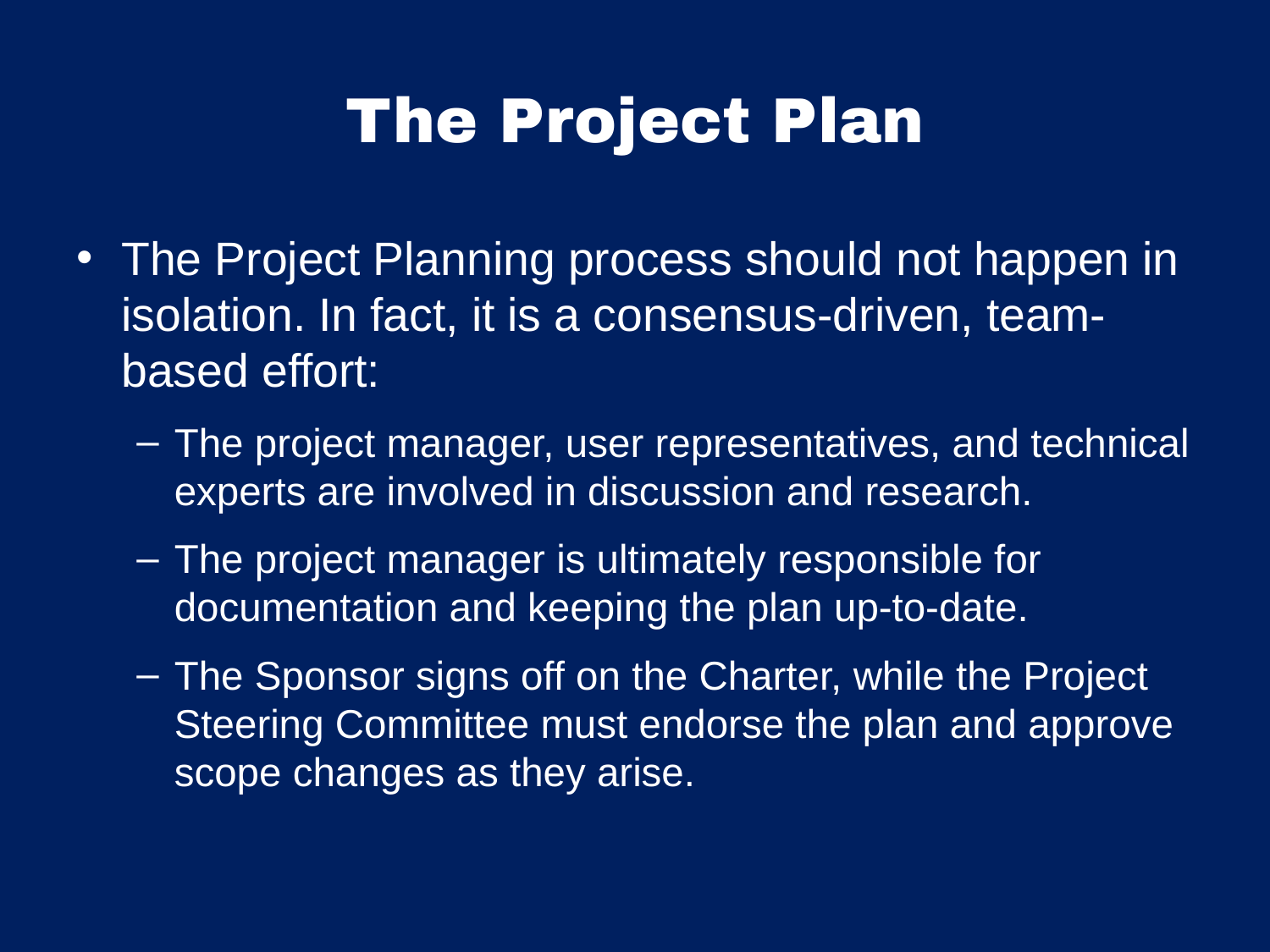

# The Project Plan
The Project Planning process should not happen in isolation. In fact, it is a consensus-driven, team-based effort:
The project manager, user representatives, and technical experts are involved in discussion and research.
The project manager is ultimately responsible for documentation and keeping the plan up-to-date.
The Sponsor signs off on the Charter, while the Project Steering Committee must endorse the plan and approve scope changes as they arise.